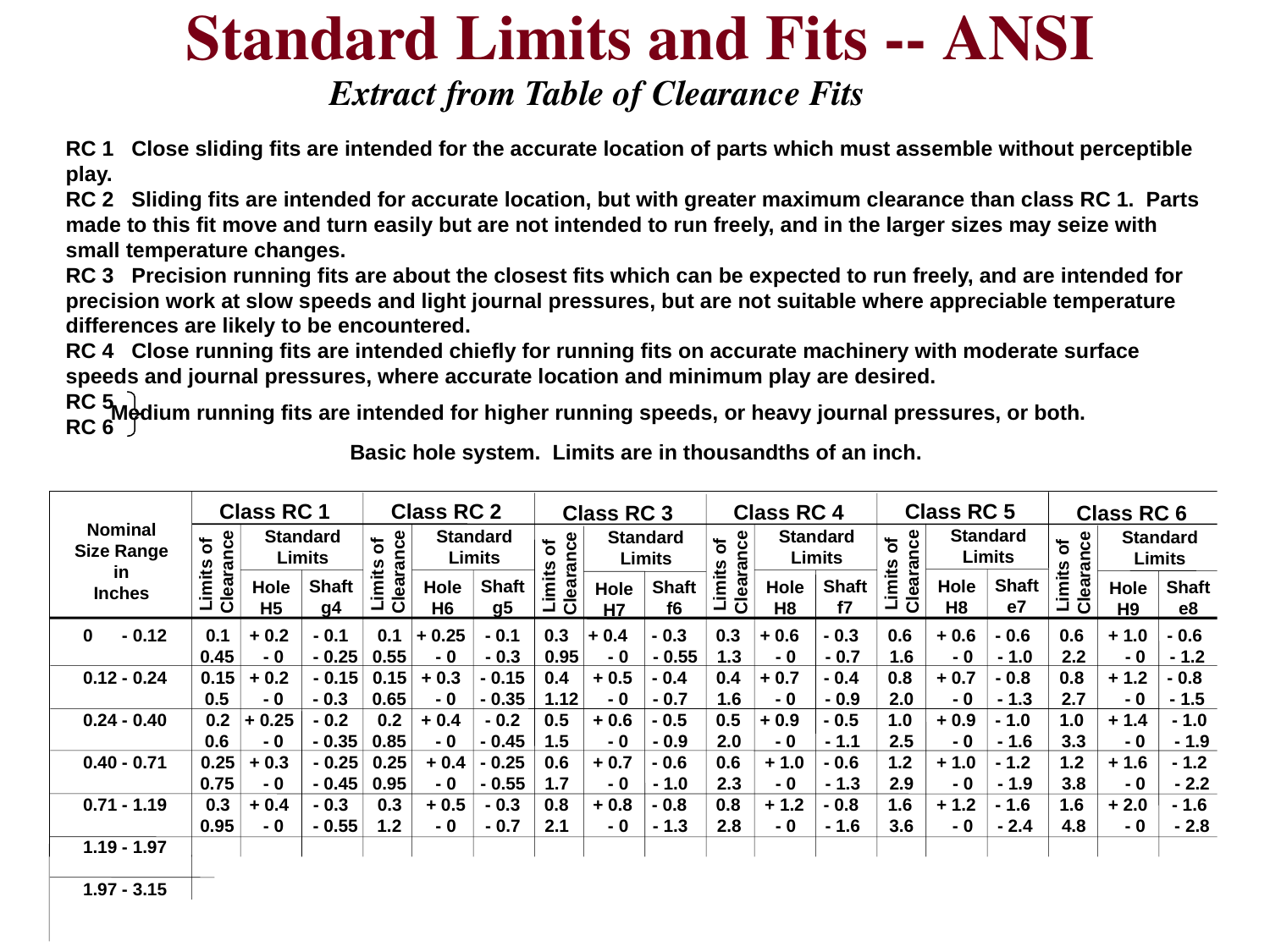

# Standard Limits and Fits -- ANSI
Extract from Table of Clearance Fits
RC 1   Close sliding fits are intended for the accurate location of parts which must assemble without perceptible play.
RC 2   Sliding fits are intended for accurate location, but with greater maximum clearance than class RC 1.  Parts made to this fit move and turn easily but are not intended to run freely, and in the larger sizes may seize with small temperature changes.
RC 3   Precision running fits are about the closest fits which can be expected to run freely, and are intended for precision work at slow speeds and light journal pressures, but are not suitable where appreciable temperature differences are likely to be encountered.
RC 4   Close running fits are intended chiefly for running fits on accurate machinery with moderate surface speeds and journal pressures, where accurate location and minimum play are desired.
RC 5
RC 6
Basic hole system.  Limits are in thousandths of an inch.

Medium running fits are intended for higher running speeds, or heavy journal pressures, or both.

Class RC 5
Class RC 1
Class RC 2

Class RC 4

Class RC 6
Class RC 3

Nominal
Size Range
in
Inches
Standard
Limits
Standard
Limits
Standard
Limits
Standard
Limits
Standard
Limits
Standard
Limits

Limits of
Clearance
Limits of
Clearance
Limits of
Clearance
Limits of
Clearance
Limits of
Clearance
Limits of
Clearance
Shaft
e7
Shaft
g4
Shaft
g5
Shaft
f7
Hole
H8

Shaft
e8
Hole
H5

Hole
H6

Shaft
f6
Hole
H8

Hole
H9

Hole
H7

0      - 0.12        0.1    + 0.2     - 0.1      0.1   + 0.25    - 0.1     0.3    + 0.4     - 0.3      0.3    + 0.6     - 0.3      0.6     + 0.6    - 0.6      0.6     + 1.0    - 0.6
                        0.45      - 0      - 0.25   0.55      - 0      - 0.3     0.95      - 0     - 0.55    1.3       - 0      - 0.7      1.6        - 0     - 1.0      2.2        - 0     - 1.2
0.12 - 0.24       0.15   + 0.2     - 0.15   0.15   + 0.3    - 0.15    0.4     + 0.5    - 0.4      0.4    + 0.7     - 0.4      0.8     + 0.7    - 0.8      0.8     + 1.2    - 0.8
                         0.5       - 0      - 0.3     0.65      - 0     - 0.35    1.12      - 0     - 0.7      1.6       - 0      - 0.9      2.0        - 0     - 1.3      2.7        - 0     - 1.5
0.24 - 0.40        0.2   + 0.25    - 0.2      0.2    + 0.4     - 0.2     0.5     + 0.6    - 0.5      0.5    + 0.9     - 0.5      1.0     + 0.9    - 1.0      1.0     + 1.4     - 1.0
                         0.6       - 0      - 0.35   0.85      - 0     - 0.45    1.5        - 0     - 0.9      2.0       - 0      - 1.1      2.5        - 0     - 1.6      3.3        - 0      - 1.9
0.40 - 0.71       0.25   + 0.3     - 0.25   0.25    + 0.4   - 0.25    0.6     + 0.7    - 0.6      0.6     + 1.0    - 0.6      1.2     + 1.0    - 1.2      1.2     + 1.6     - 1.2
                        0.75      - 0      - 0.45   0.95      - 0     - 0.55    1.7        - 0     - 1.0      2.3       - 0      - 1.3      2.9        - 0     - 1.9      3.8        - 0      - 2.2
0.71 - 1.19        0.3    + 0.4     - 0.3      0.3     + 0.5    - 0.3     0.8     + 0.8    - 0.8      0.8     + 1.2    - 0.8      1.6     + 1.2    - 1.6      1.6     + 2.0     - 1.6
                        0.95      - 0      - 0.55    1.2       - 0      - 0.7     2.1        - 0     - 1.3      2.8       - 0      - 1.6      3.6        - 0     - 2.4      4.8        - 0      - 2.8
1.19 - 1.97

1.97 - 3.15